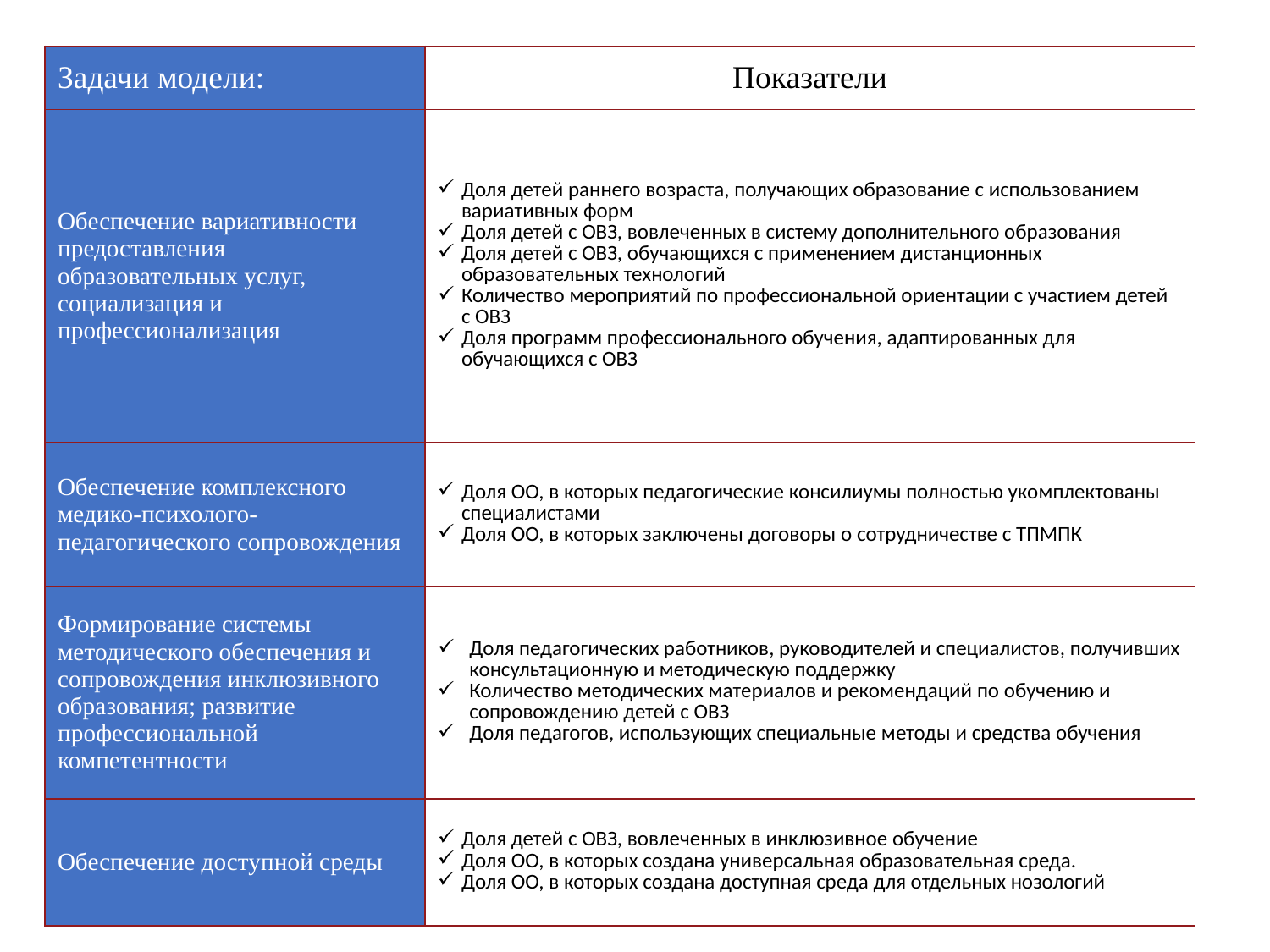

| Задачи модели: | Показатели |
| --- | --- |
| Обеспечение вариативности предоставления образовательных услуг, социализация и профессионализация | Доля детей раннего возраста, получающих образование с использованием вариативных форм Доля детей с ОВЗ, вовлеченных в систему дополнительного образования Доля детей с ОВЗ, обучающихся с применением дистанционных образовательных технологий Количество мероприятий по профессиональной ориентации с участием детей с ОВЗ Доля программ профессионального обучения, адаптированных для обучающихся с ОВЗ |
| Обеспечение комплексного медико-психолого-педагогического сопровождения | Доля ОО, в которых педагогические консилиумы полностью укомплектованы специалистами Доля ОО, в которых заключены договоры о сотрудничестве с ТПМПК |
| Формирование системы методического обеспечения и сопровождения инклюзивного образования; развитие профессиональной компетентности | Доля педагогических работников, руководителей и специалистов, получивших консультационную и методическую поддержку Количество методических материалов и рекомендаций по обучению и сопровождению детей с ОВЗ Доля педагогов, использующих специальные методы и средства обучения |
| Обеспечение доступной среды | Доля детей с ОВЗ, вовлеченных в инклюзивное обучение Доля ОО, в которых создана универсальная образовательная среда. Доля ОО, в которых создана доступная среда для отдельных нозологий |
10